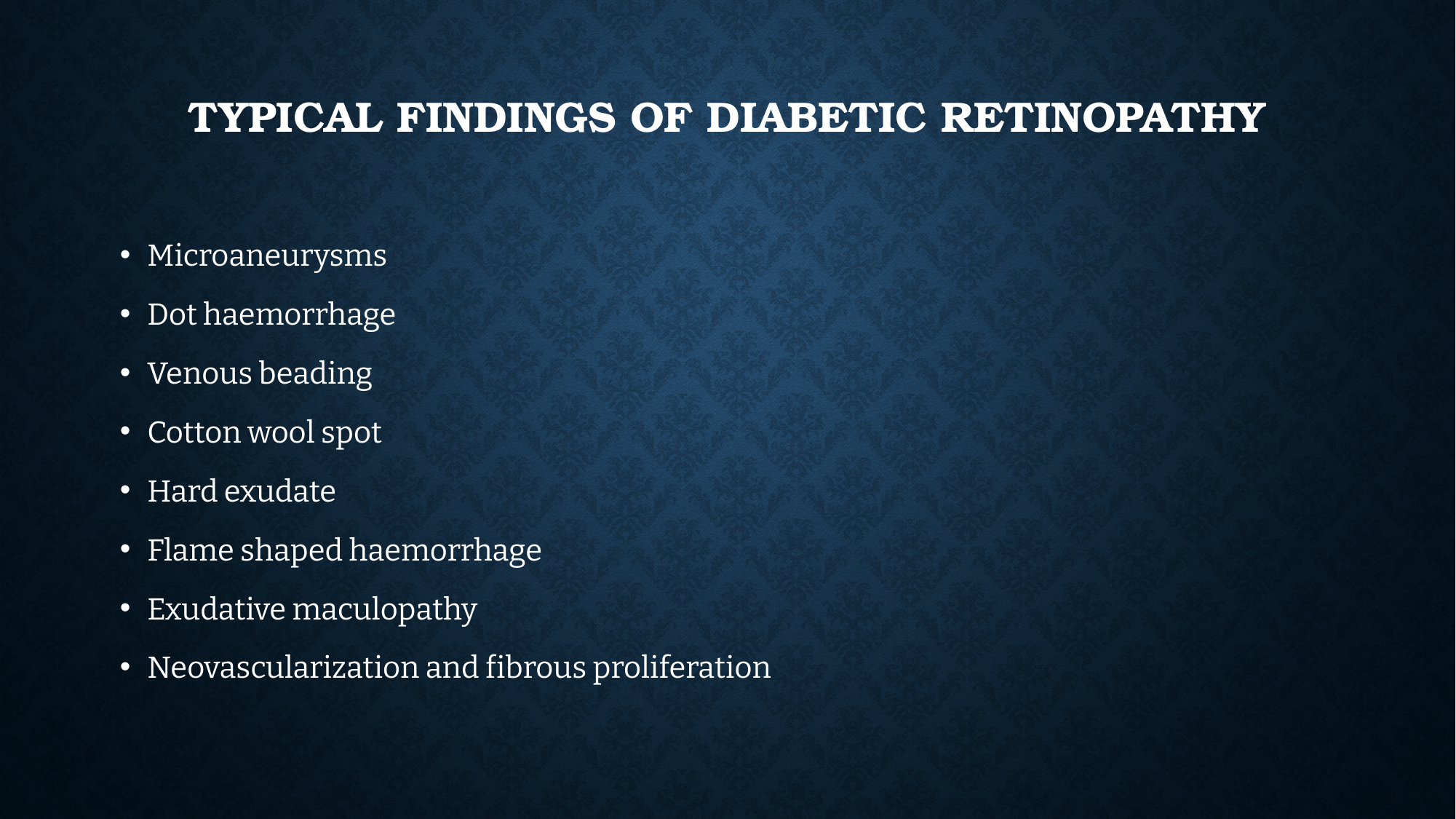

# Typical findings of Diabetic retinopathy
Microaneurysms
Dot haemorrhage
Venous beading
Cotton wool spot
Hard exudate
Flame shaped haemorrhage
Exudative maculopathy
Neovascularization and fibrous proliferation